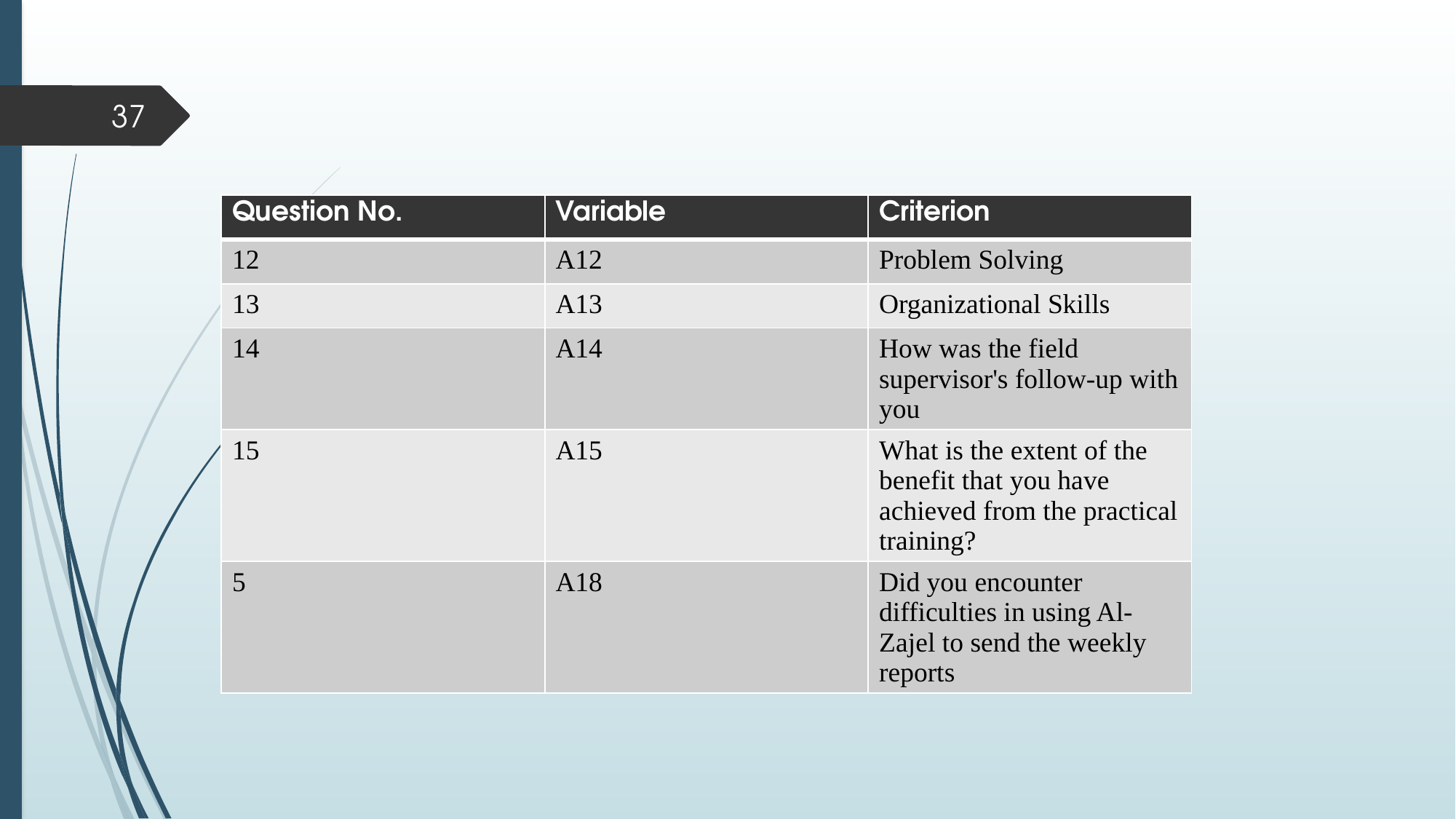

37
| Question No. | Variable | Criterion |
| --- | --- | --- |
| 12 | A12 | Problem Solving |
| 13 | A13 | Organizational Skills |
| 14 | A14 | How was the field supervisor's follow-up with you |
| 15 | A15 | What is the extent of the benefit that you have achieved from the practical training? |
| 5 | A18 | Did you encounter difficulties in using Al-Zajel to send the weekly reports |